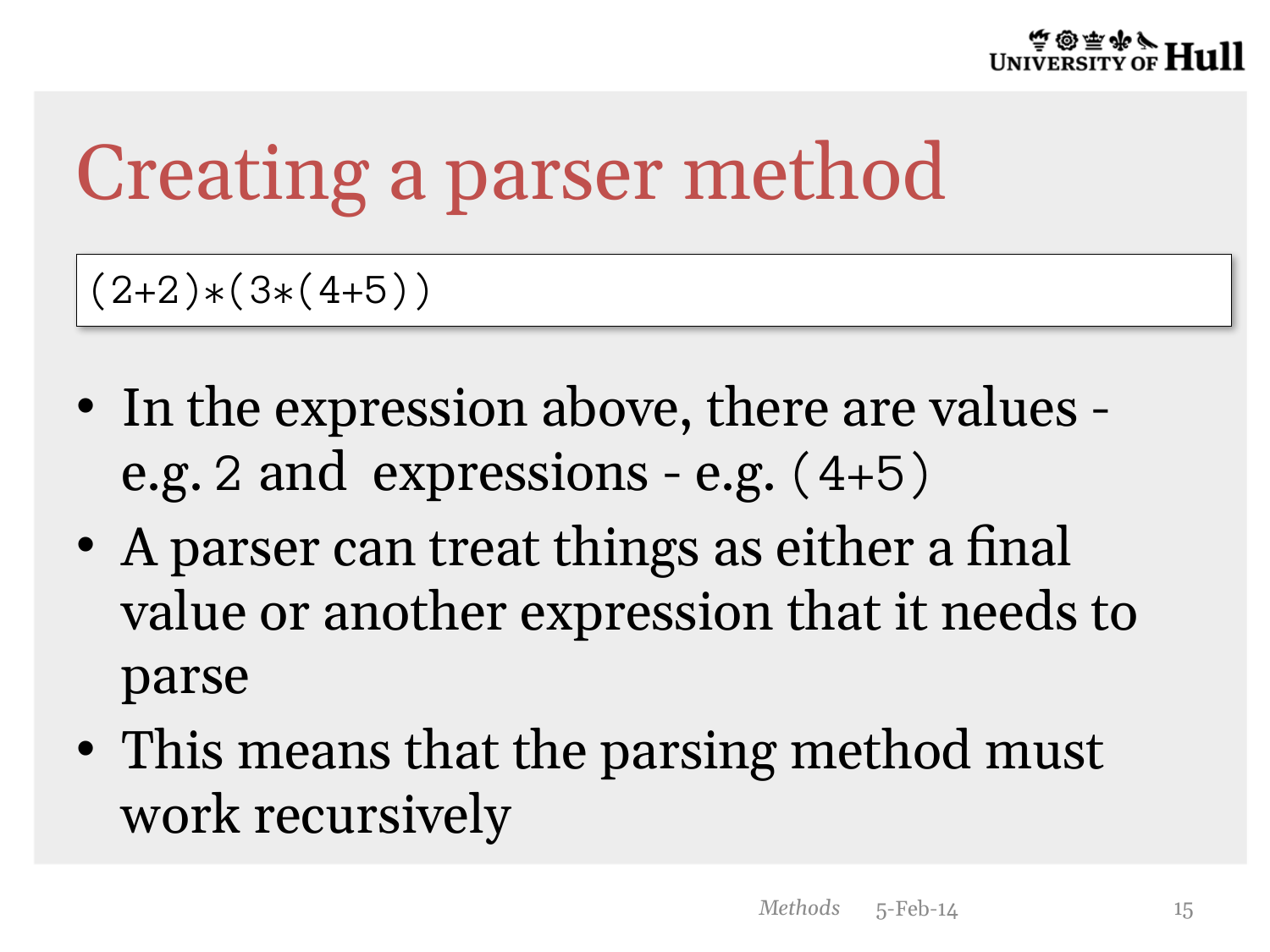

# Creating a parser method
(2+2)*(3*(4+5))
In the expression above, there are values - e.g. 2 and  expressions - e.g. (4+5)
A parser can treat things as either a final value or another expression that it needs to parse
This means that the parsing method must work recursively

Methods
5-Feb-14
15